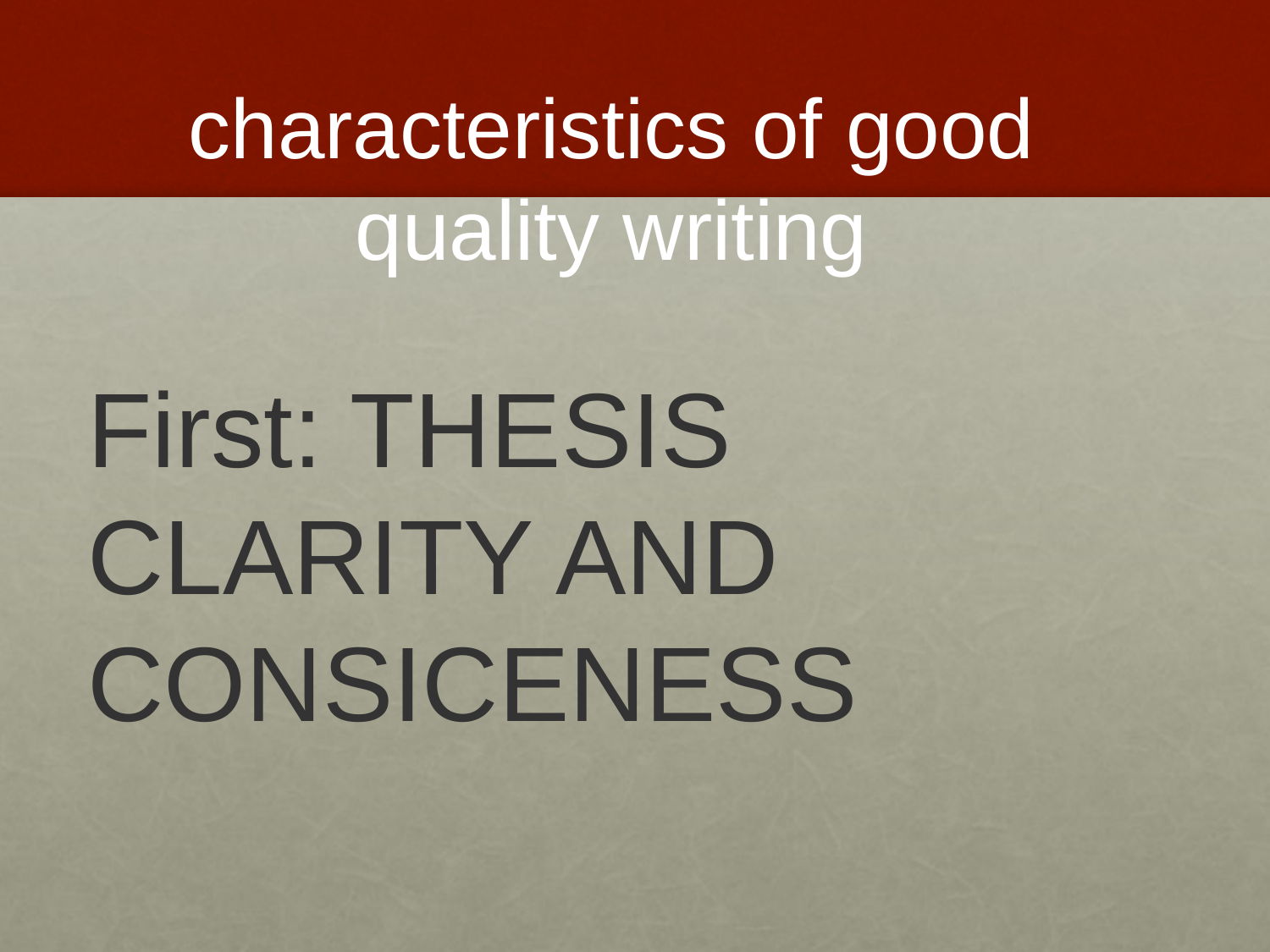

# characteristics of good quality writing
First: THESIS CLARITY AND CONSICENESS